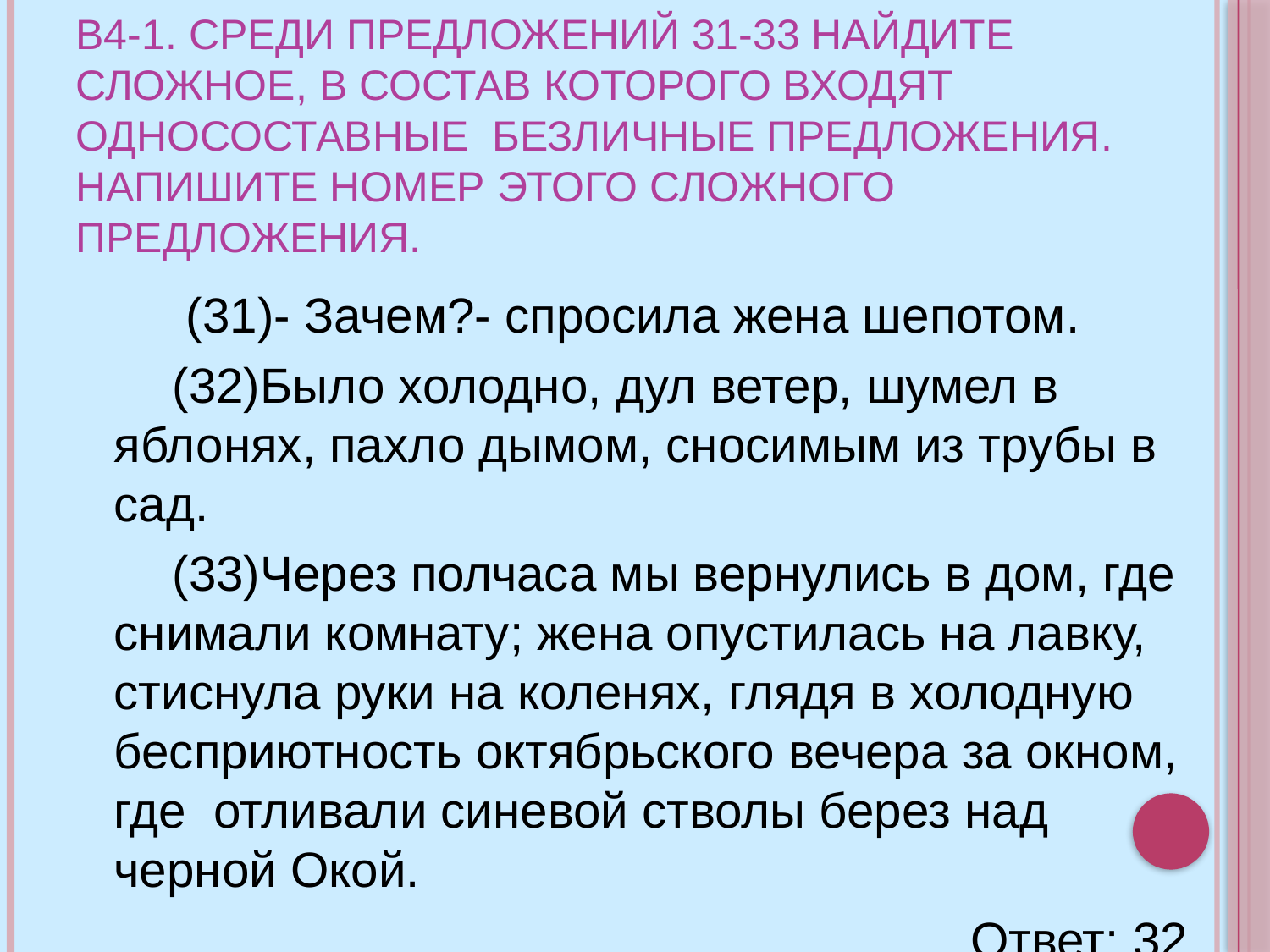

# В4-1. Среди предложений 31-33 найдите сложное, в состав которого входят односоставные  безличные предложения. Напишите номер этого сложного предложения.
        (31)- Зачем?- спросила жена шепотом.
       (32)Было холодно, дул ветер, шумел в яблонях, пахло дымом, сносимым из трубы в сад.
       (33)Через полчаса мы вернулись в дом, где снимали комнату; жена опустилась на лавку, стиснула руки на коленях, глядя в холодную бесприютность октябрьского вечера за окном, где  отливали синевой стволы берез над черной Окой.
                                                                 Ответ: 32